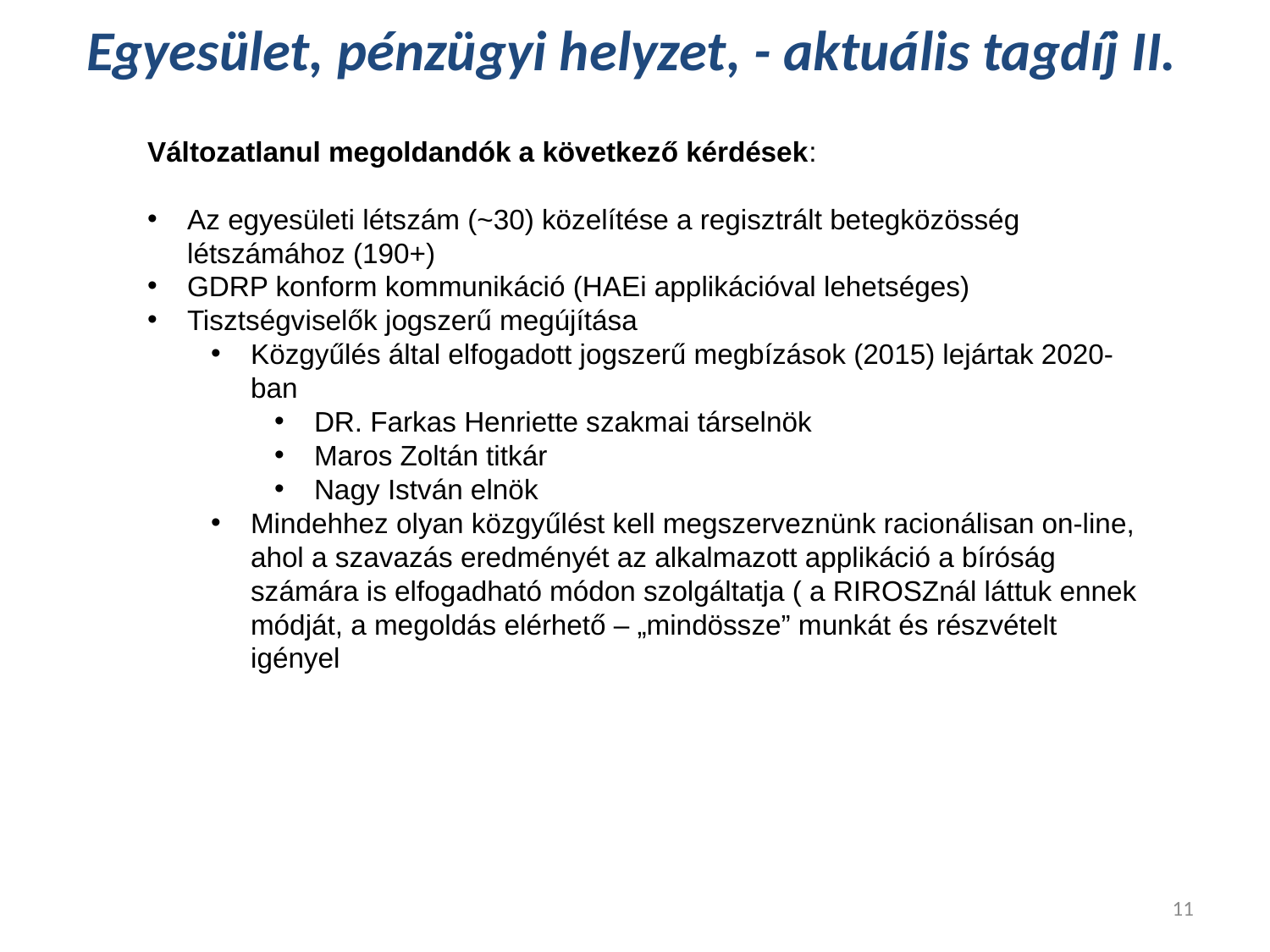

# Egyesület, pénzügyi helyzet, - aktuális tagdíj II.
Változatlanul megoldandók a következő kérdések:

Az egyesületi létszám (~30) közelítése a regisztrált betegközösség létszámához (190+)
GDRP konform kommunikáció (HAEi applikációval lehetséges)
Tisztségviselők jogszerű megújítása
Közgyűlés által elfogadott jogszerű megbízások (2015) lejártak 2020-ban
DR. Farkas Henriette szakmai társelnök
Maros Zoltán titkár
Nagy István elnök
Mindehhez olyan közgyűlést kell megszerveznünk racionálisan on-line, ahol a szavazás eredményét az alkalmazott applikáció a bíróság számára is elfogadható módon szolgáltatja ( a RIROSZnál láttuk ennek módját, a megoldás elérhető – „mindössze” munkát és részvételt igényel

11